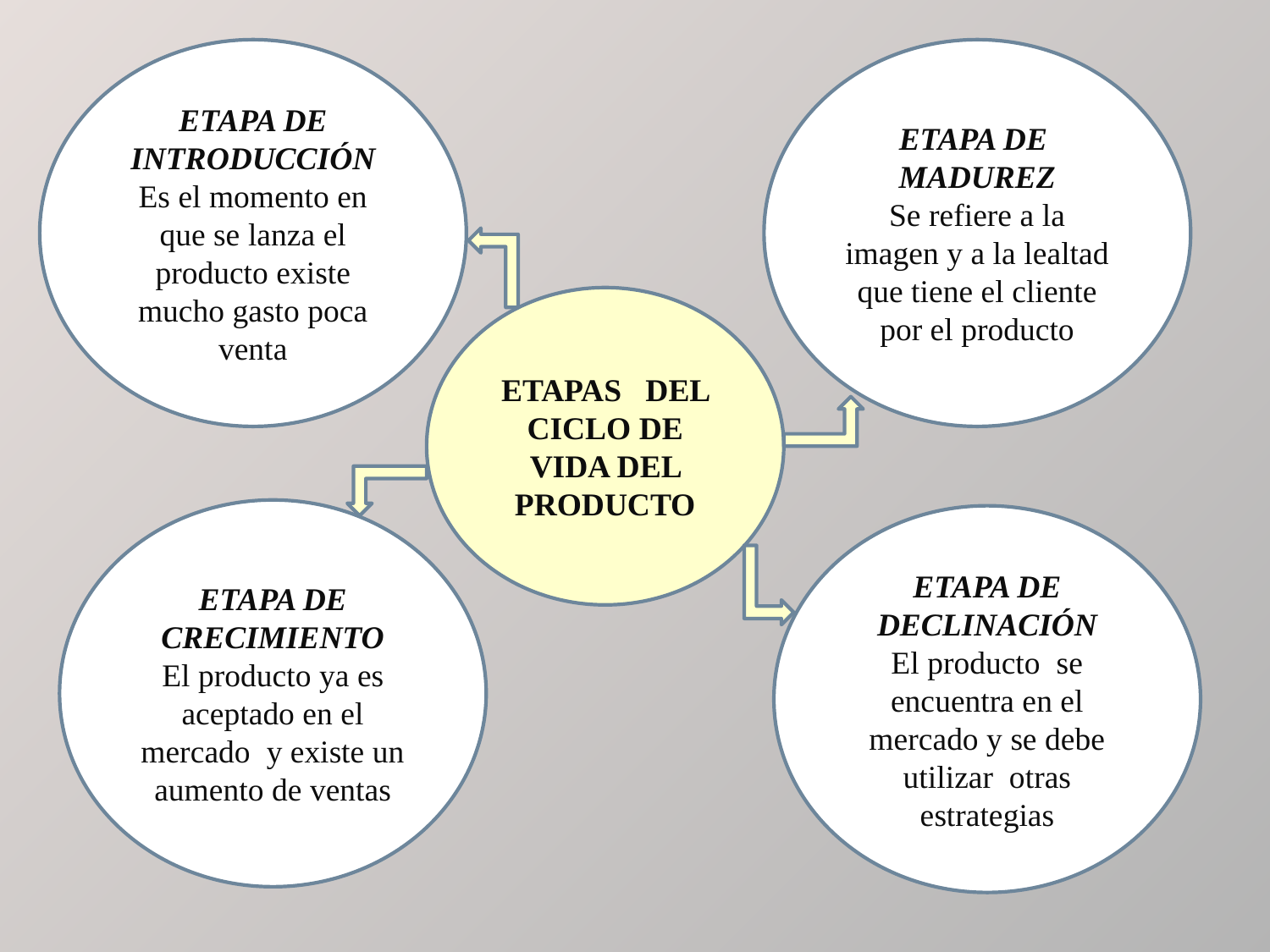

ETAPA DE INTRODUCCIÓN
Es el momento en que se lanza el producto existe mucho gasto poca venta
ETAPA DE  MADUREZ
Se refiere a la imagen y a la lealtad que tiene el cliente por el producto

ETAPAS   DEL CICLO DE VIDA DEL PRODUCTO

ETAPA DE CRECIMIENTO
El producto ya es aceptado en el mercado  y existe un aumento de ventas
ETAPA DE DECLINACIÓN
El producto  se encuentra en el mercado y se debe utilizar  otras estrategias